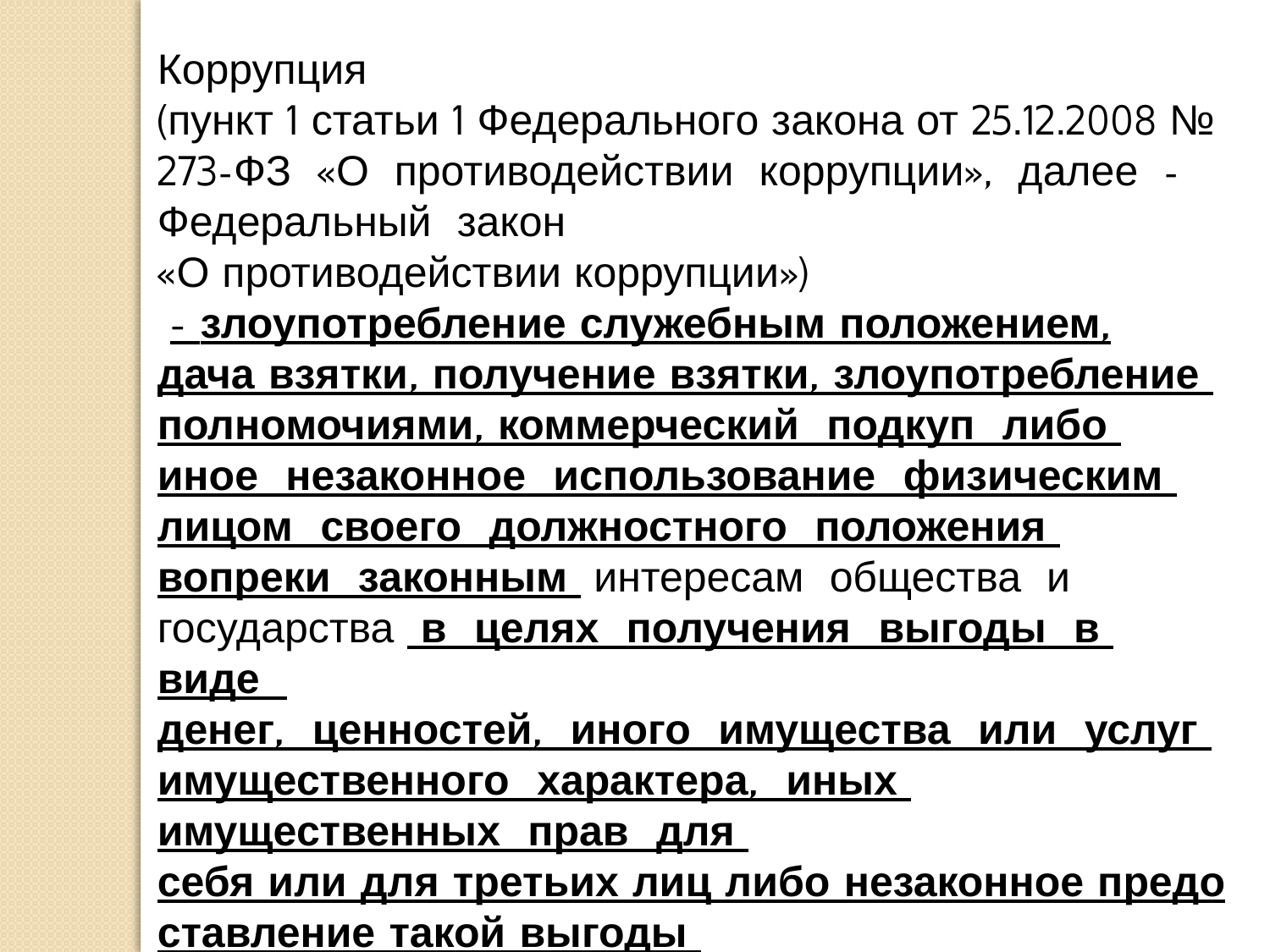

Коррупция (пункт 1 статьи 1 Федерального закона от 25.12.2008 № 273‐ФЗ  «О  противодействии  коррупции»,  далее  ‐  Федеральный  закон               «О противодействии коррупции»)
 ‐ злоупотребление служебным положением, дача взятки, получение взятки, злоупотребление полномочиями, коммерческий  подкуп  либо  иное  незаконное  использование  физическим  лицом  своего  должностного  положения  вопреки  законным  интересам  общества  и  государства  в  целях  получения  выгоды  в  виде
денег,  ценностей,  иного  имущества  или  услуг  имущественного  характера,  иных  имущественных  прав  для
себя или для третьих лиц либо незаконное предоставление такой выгоды  указанному лицу другими физическими лицами;   совершение указанных деяний от  имени  или в  интересах юридического  лица.